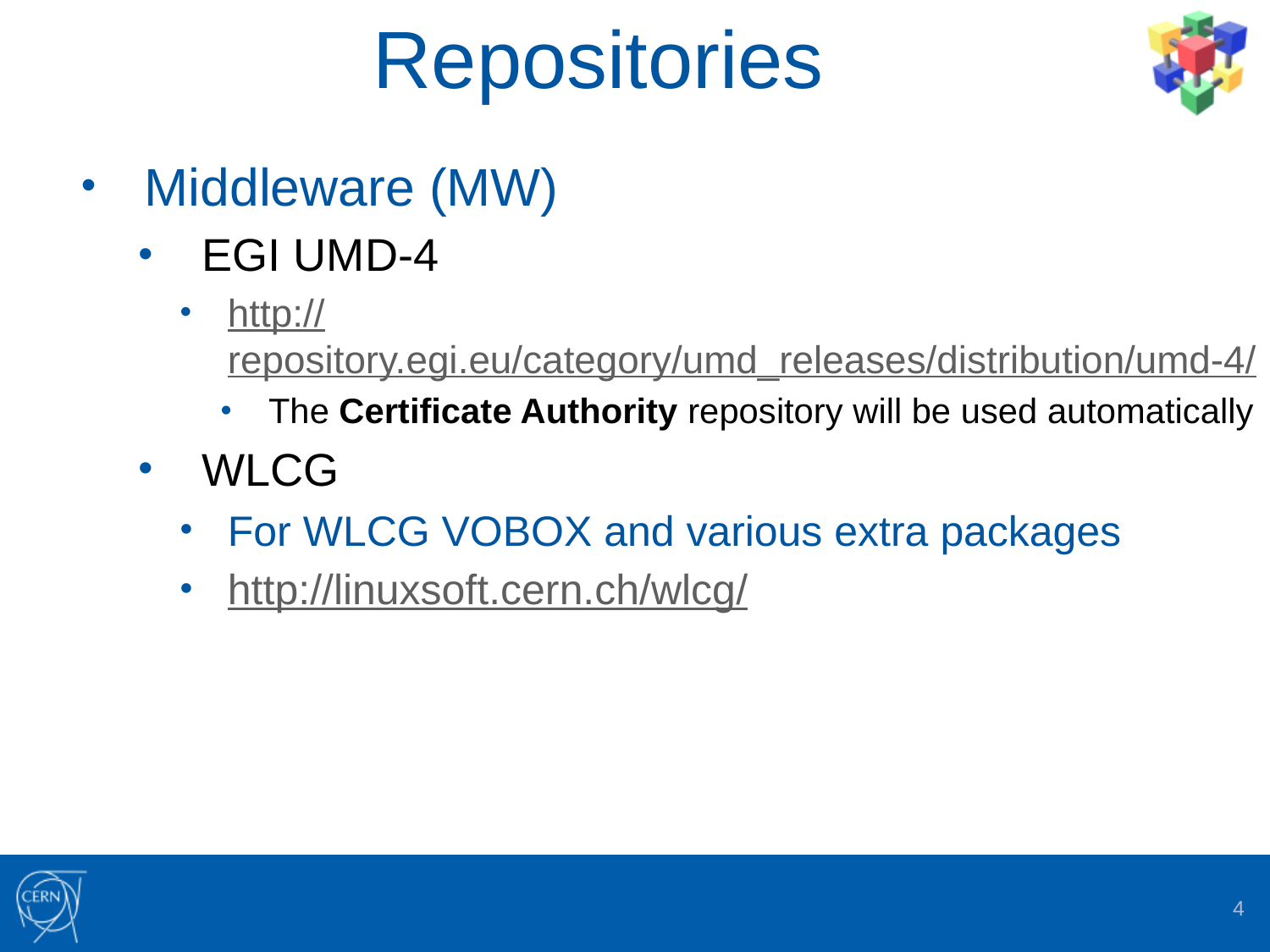

# Repositories
Middleware (MW)
EGI UMD-4
http://repository.egi.eu/category/umd_releases/distribution/umd-4/
The Certificate Authority repository will be used automatically
WLCG
For WLCG VOBOX and various extra packages
http://linuxsoft.cern.ch/wlcg/

4